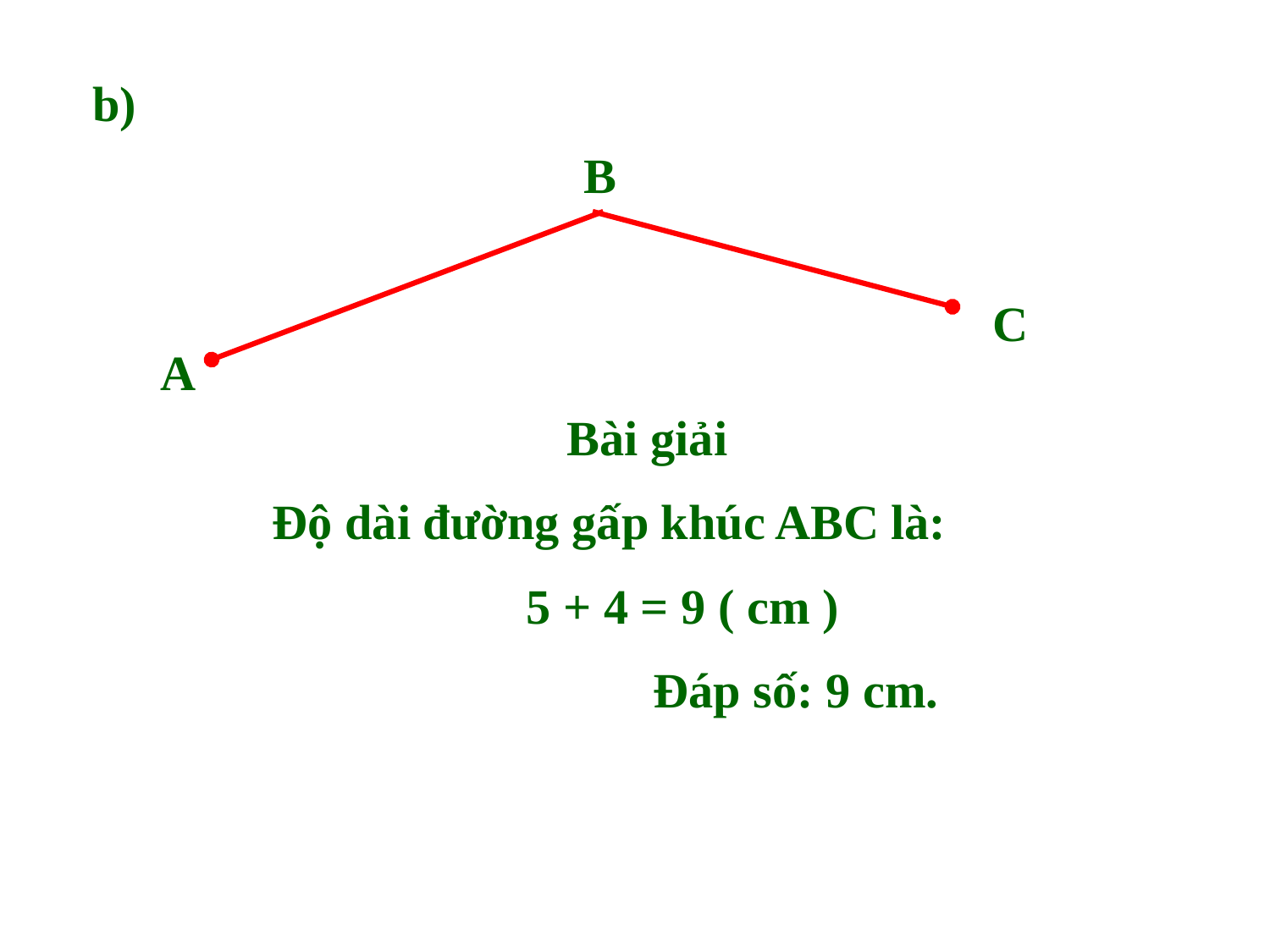

b)
B

C
A
                        Bài giải
Độ dài đường gấp khúc ABC là:
 		5 + 4 = 9 ( cm )
			Đáp số: 9 cm.